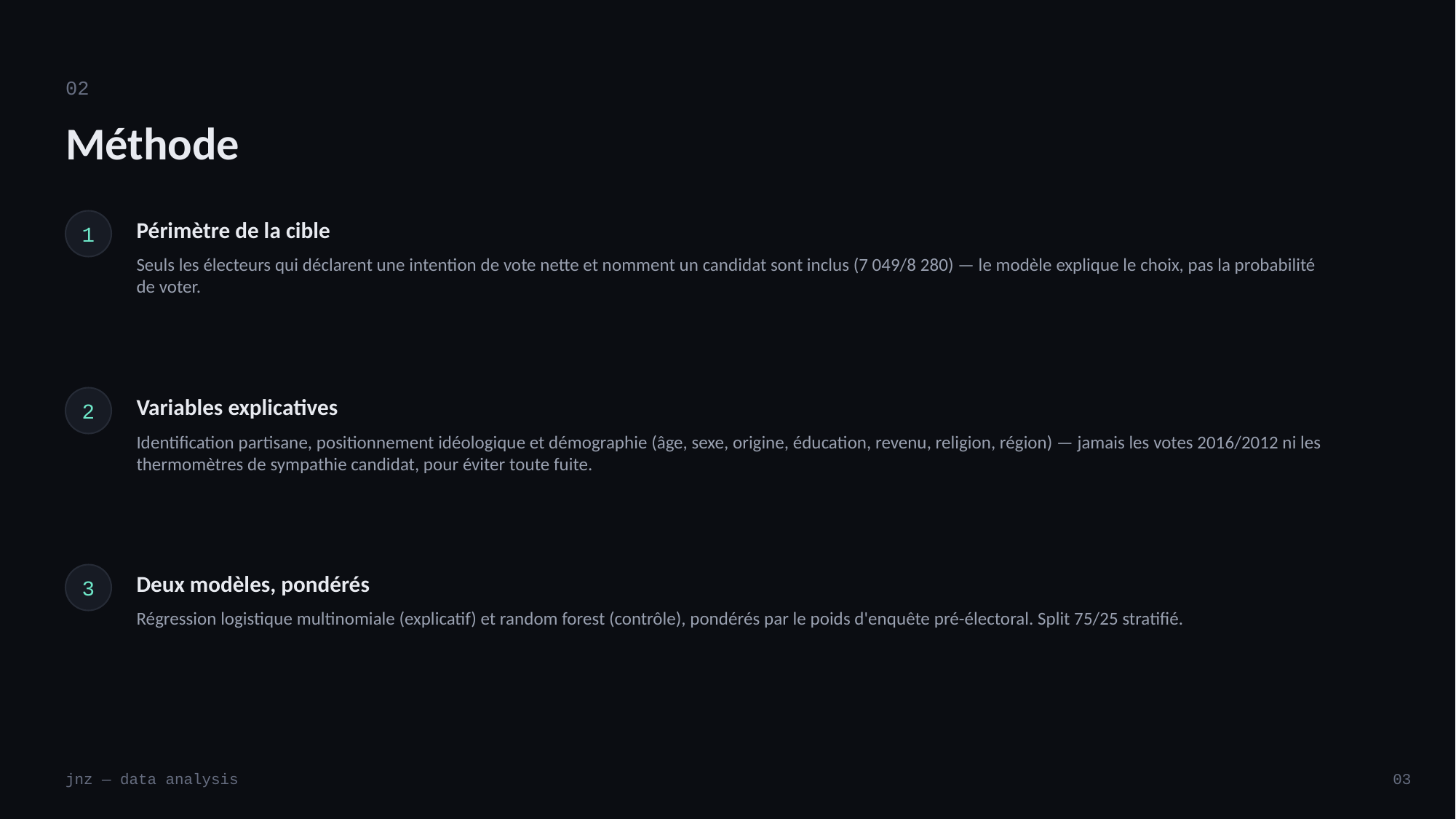

02
Méthode
Périmètre de la cible

1
Seuls les électeurs qui déclarent une intention de vote nette et nomment un candidat sont inclus (7 049/8 280) — le modèle explique le choix, pas la probabilité de voter.
Variables explicatives

2
Identification partisane, positionnement idéologique et démographie (âge, sexe, origine, éducation, revenu, religion, région) — jamais les votes 2016/2012 ni les thermomètres de sympathie candidat, pour éviter toute fuite.
Deux modèles, pondérés

3
Régression logistique multinomiale (explicatif) et random forest (contrôle), pondérés par le poids d'enquête pré-électoral. Split 75/25 stratifié.
jnz — data analysis
03